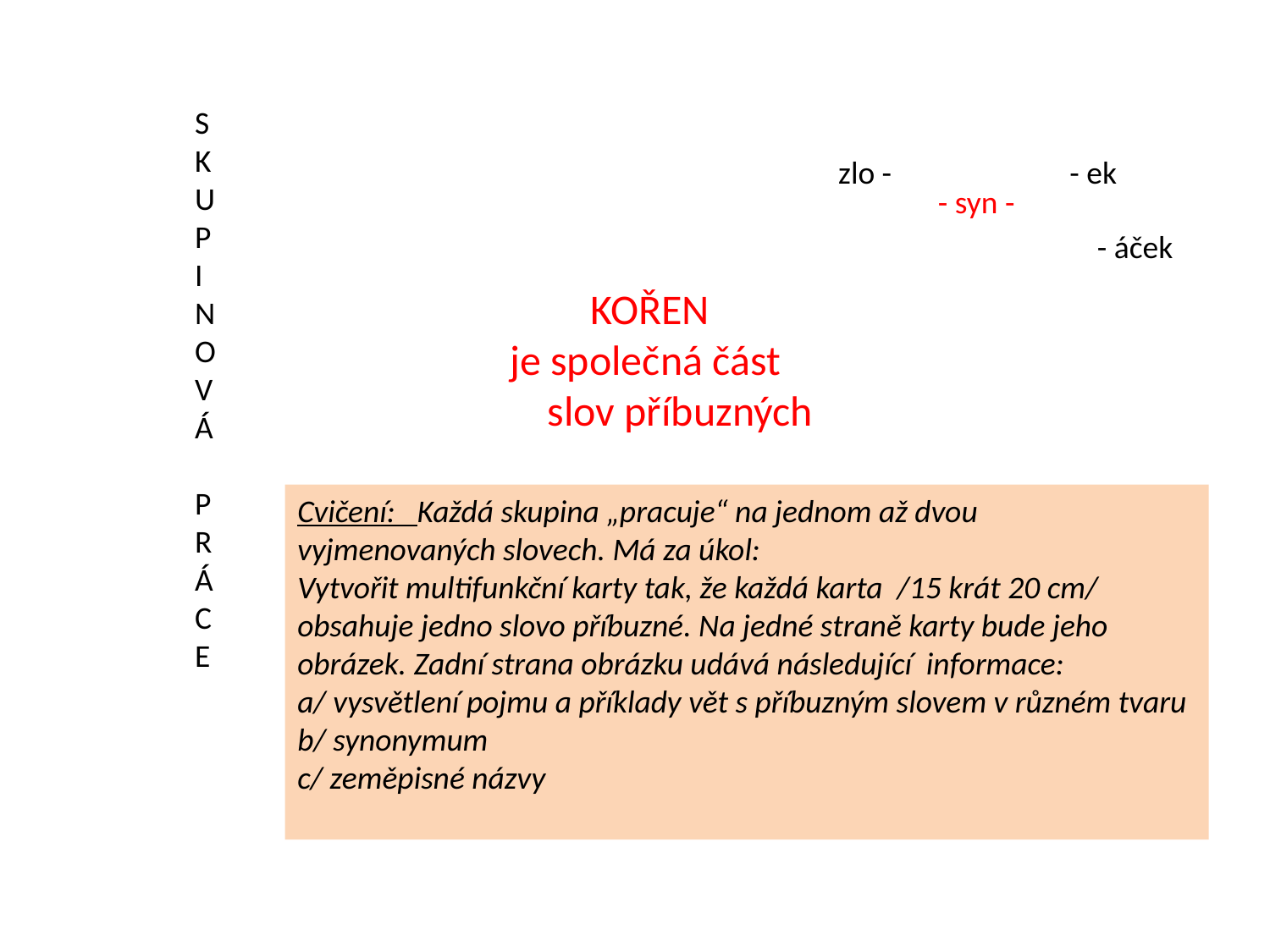

SKUPINOVÁ PRÁCE
zlo -
- ek
- syn -
- áček
KOŘEN
je společná část
slov příbuzných
Cvičení:   Každá skupina „pracuje“ na jednom až dvou
vyjmenovaných slovech. Má za úkol:
Vytvořit multifunkční karty tak, že každá karta  /15 krát 20 cm/
obsahuje jedno slovo příbuzné. Na jedné straně karty bude jeho
obrázek. Zadní strana obrázku udává následující  informace:
a/ vysvětlení pojmu a příklady vět s příbuzným slovem v různém tvaru
b/ synonymum
c/ zeměpisné názvy